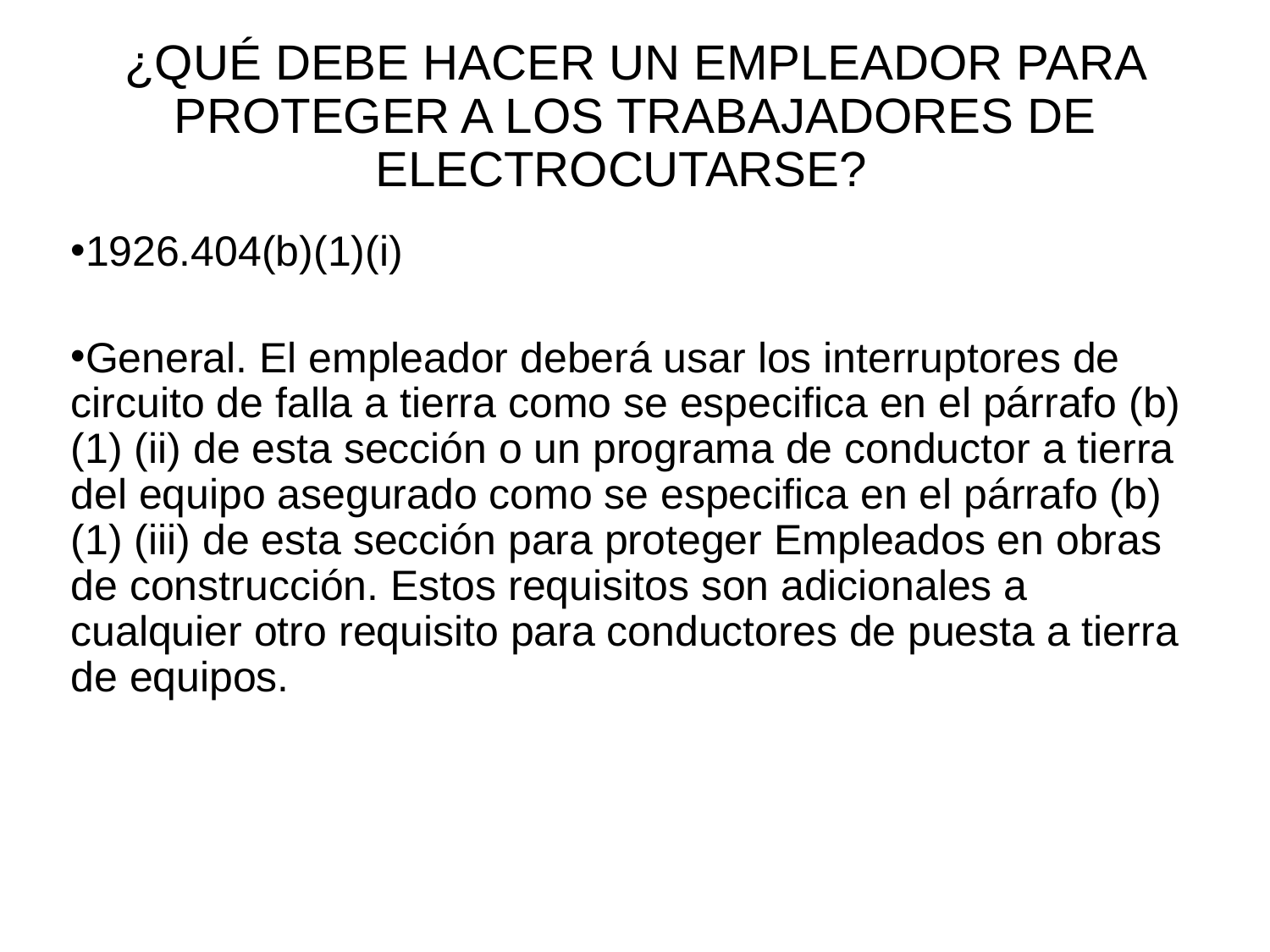

# ¿QUÉ DEBE HACER UN EMPLEADOR PARA PROTEGER A LOS TRABAJADORES DE ELECTROCUTARSE?
1926.404(b)(1)(i)

General. El empleador deberá usar los interruptores de circuito de falla a tierra como se especifica en el párrafo (b) (1) (ii) de esta sección o un programa de conductor a tierra del equipo asegurado como se especifica en el párrafo (b) (1) (iii) de esta sección para proteger Empleados en obras de construcción. Estos requisitos son adicionales a cualquier otro requisito para conductores de puesta a tierra de equipos.
63